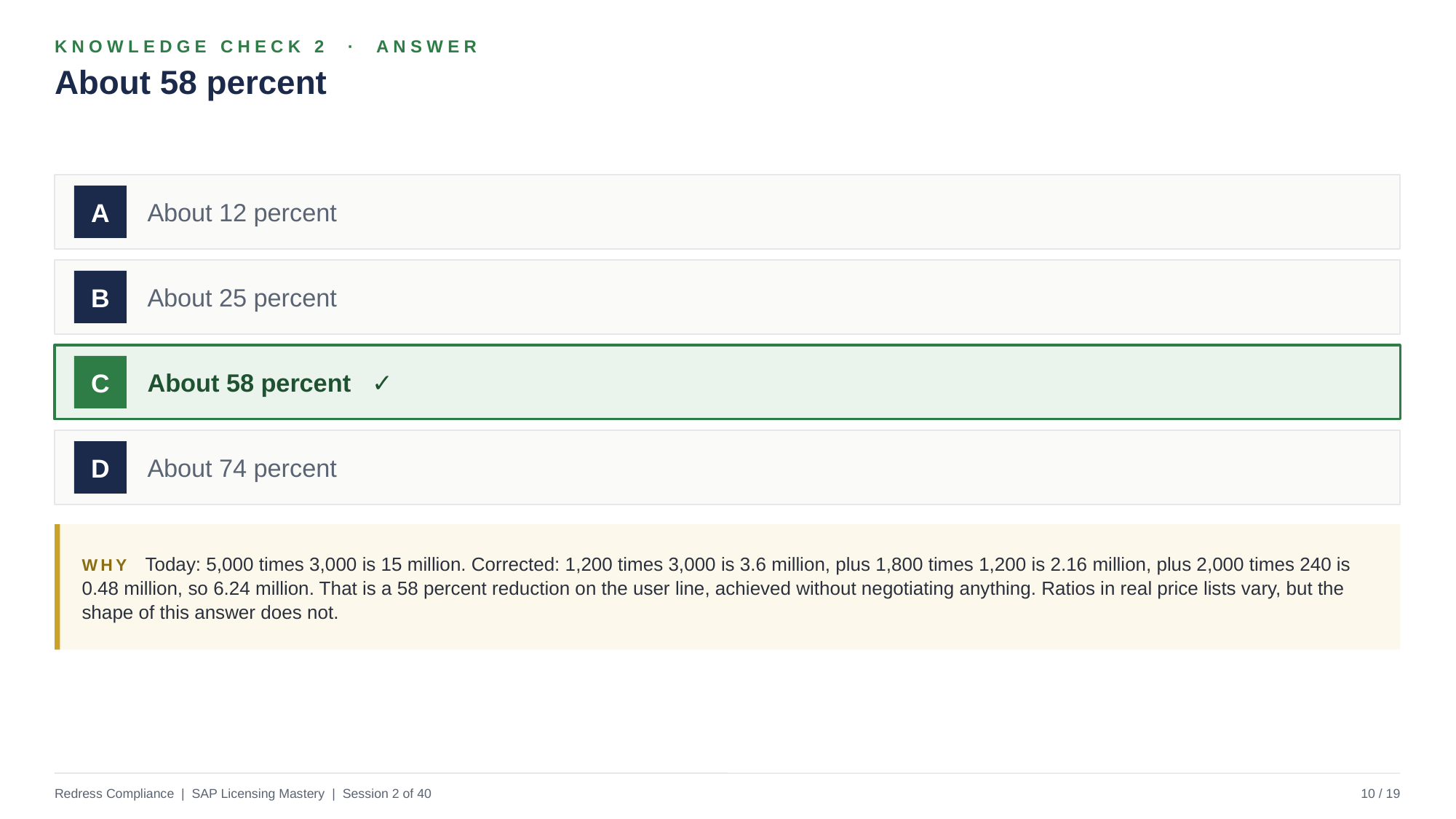

KNOWLEDGE CHECK 2  ·  ANSWER
About 58 percent

About 12 percent

A

About 25 percent

B

About 58 percent   ✓

C

About 74 percent

D

WHY  Today: 5,000 times 3,000 is 15 million. Corrected: 1,200 times 3,000 is 3.6 million, plus 1,800 times 1,200 is 2.16 million, plus 2,000 times 240 is 0.48 million, so 6.24 million. That is a 58 percent reduction on the user line, achieved without negotiating anything. Ratios in real price lists vary, but the shape of this answer does not.

Redress Compliance  |  SAP Licensing Mastery  |  Session 2 of 40
10 / 19